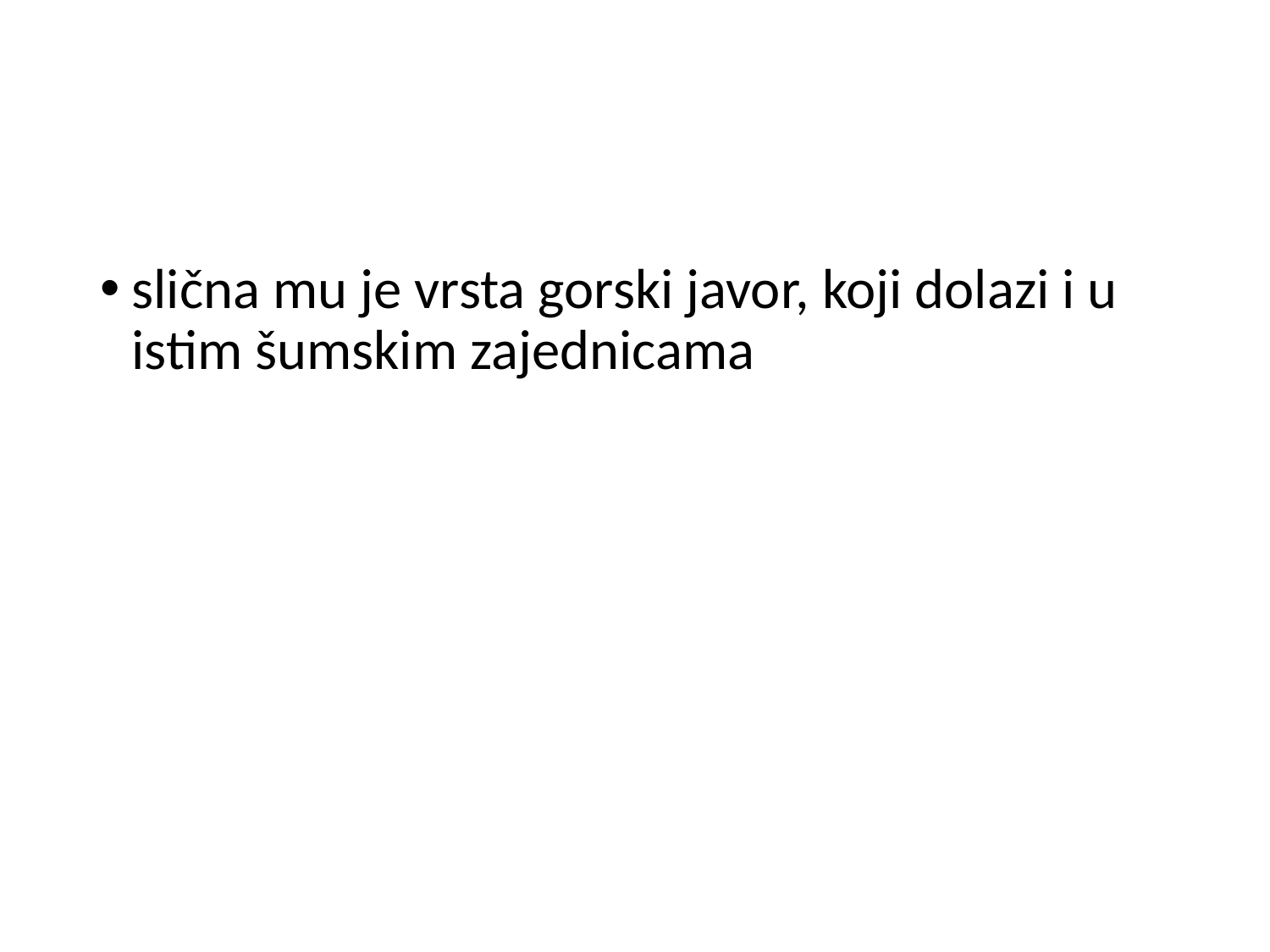

#
slična mu je vrsta gorski javor, koji dolazi i u istim šumskim zajednicama